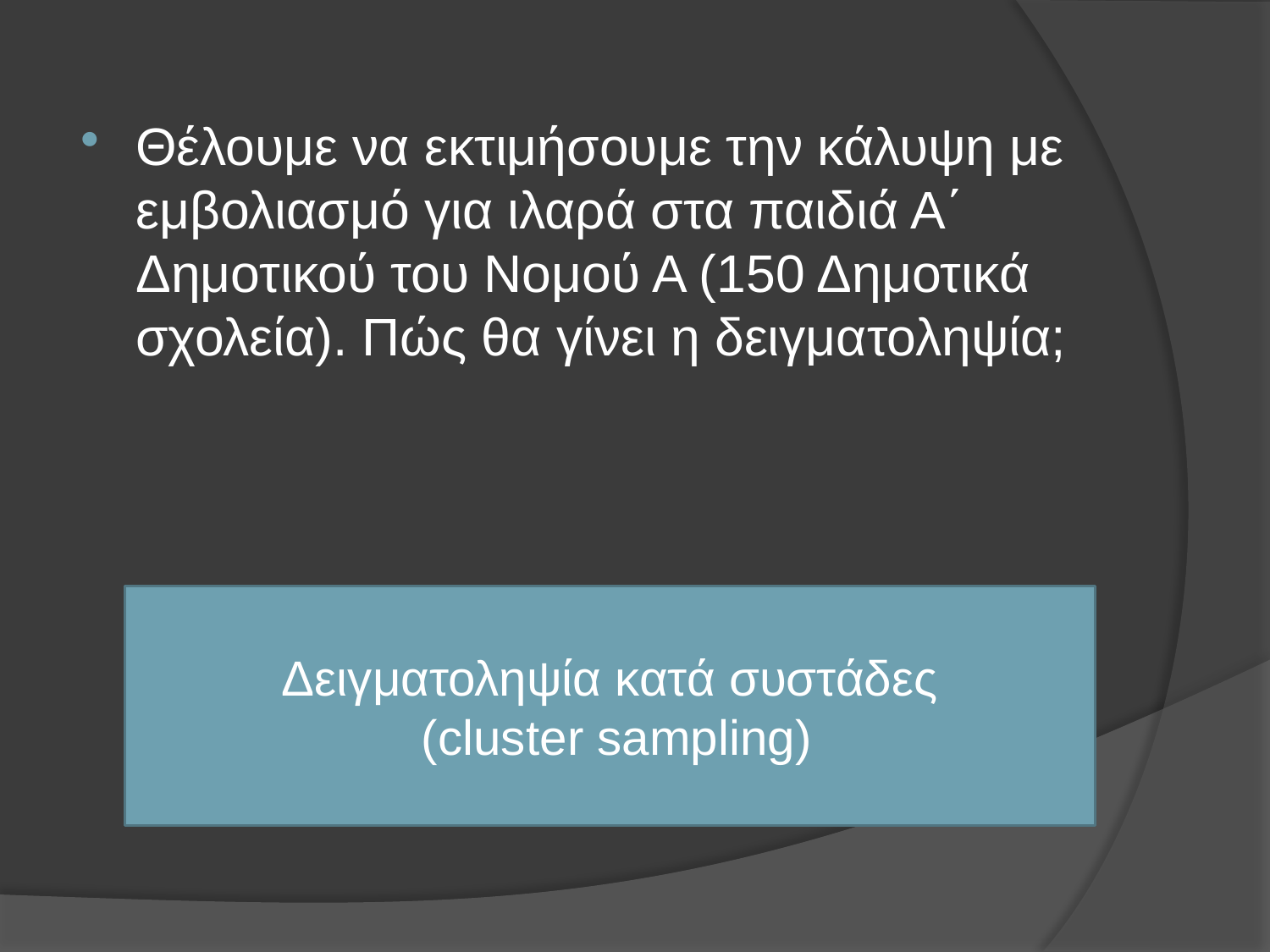

Θέλουμε να εκτιμήσουμε την κάλυψη με εμβολιασμό για ιλαρά στα παιδιά Α΄ Δημοτικού του Νομού Α (150 Δημοτικά σχολεία). Πώς θα γίνει η δειγματοληψία;
Δειγματοληψία κατά συστάδες
 (cluster sampling)